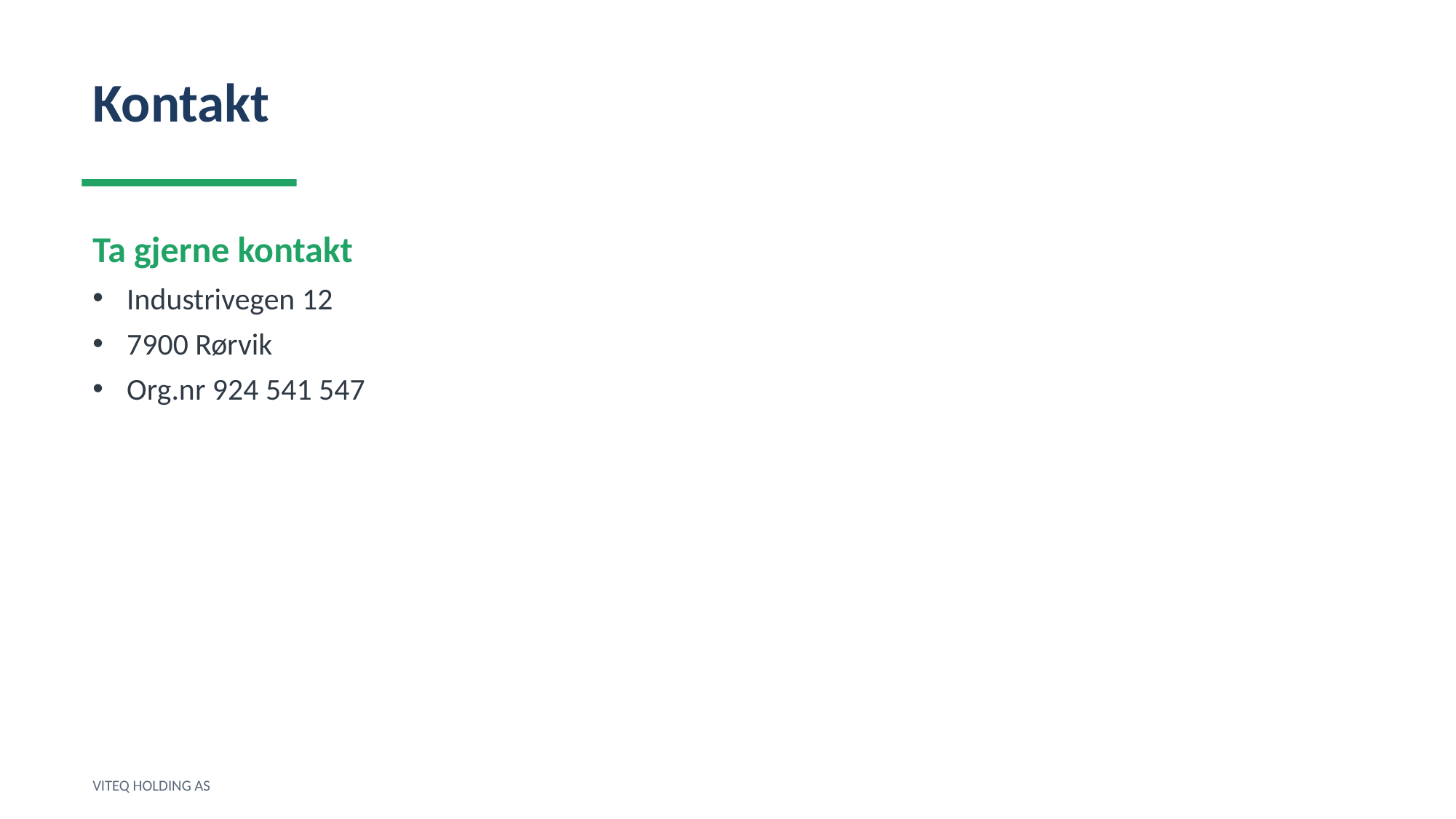

Kontakt

Ta gjerne kontakt
Industrivegen 12
7900 Rørvik
Org.nr 924 541 547
VITEQ HOLDING AS